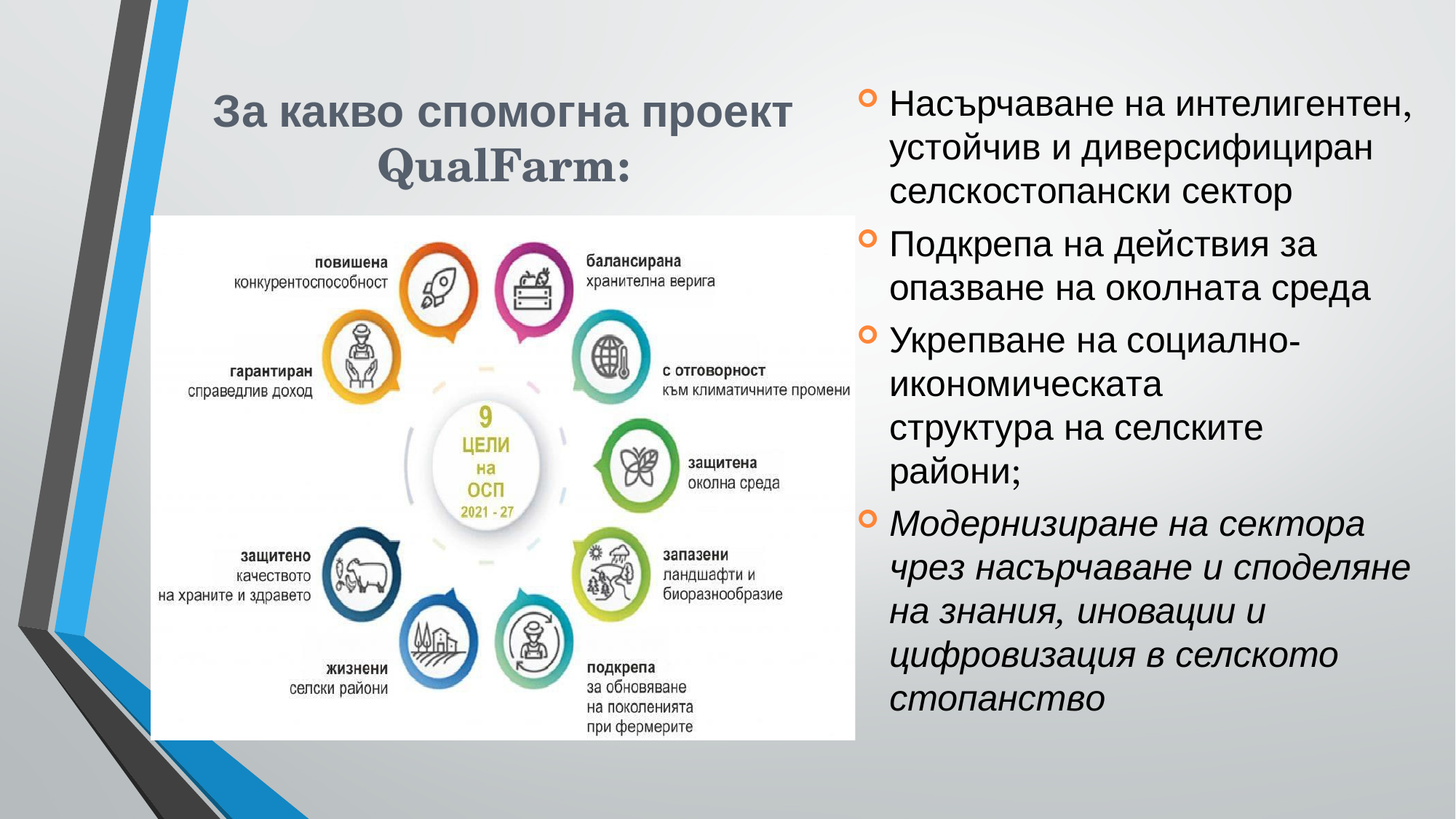

# За какво спомогна проект QualFarm:
Насърчаване на интелигентен, устойчив и диверсифициран селскостопански сектор
Подкрепа на действия за опазване на околната среда
Укрепване на социално-икономическата структура на селските райони;
Модернизиране на сектора чрез насърчаване и споделяне на знания, иновации и цифровизация в селското стопанство